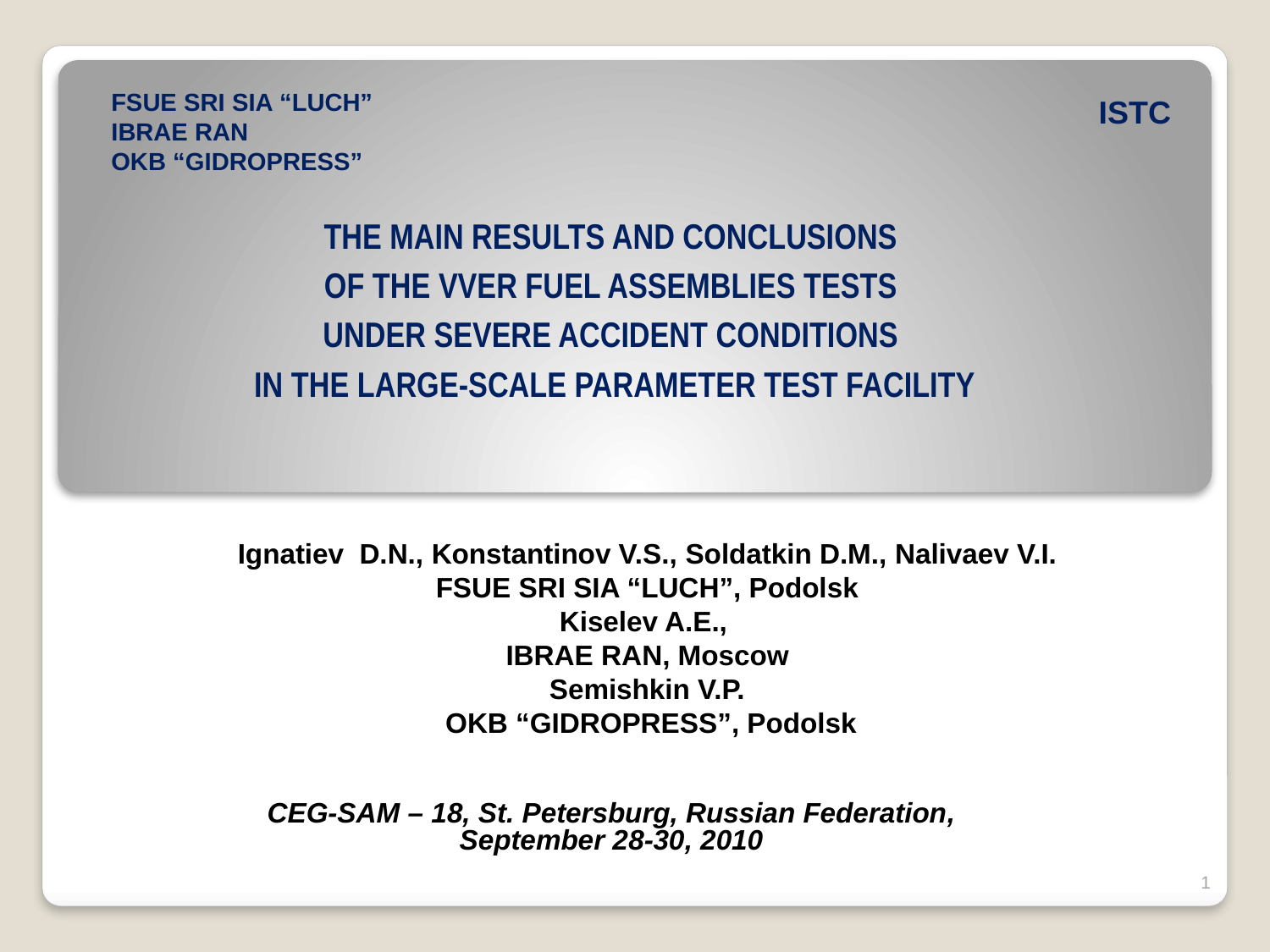

FSUE SRI SIA “LUCH”
IBRAE RAN
OKB “GIDROPRESS”
ISTC
The main results and conclusions
of the VVER fuel assemblies tests
under severe accident conditions
in the large-scale PARAMETER test facility

Ignatiev  D.N., Konstantinov V.S., Soldatkin D.M., Nalivaev V.I.
FSUE SRI SIA “LUCH”, Podolsk
Kiselev A.E.,
IBRAE RAN, Moscow
Semishkin V.P.
 OKB “GIDROPRESS”, Podolsk

CEG-SAM – 18, St. Petersburg, Russian Federation, September 28-30, 2010
1